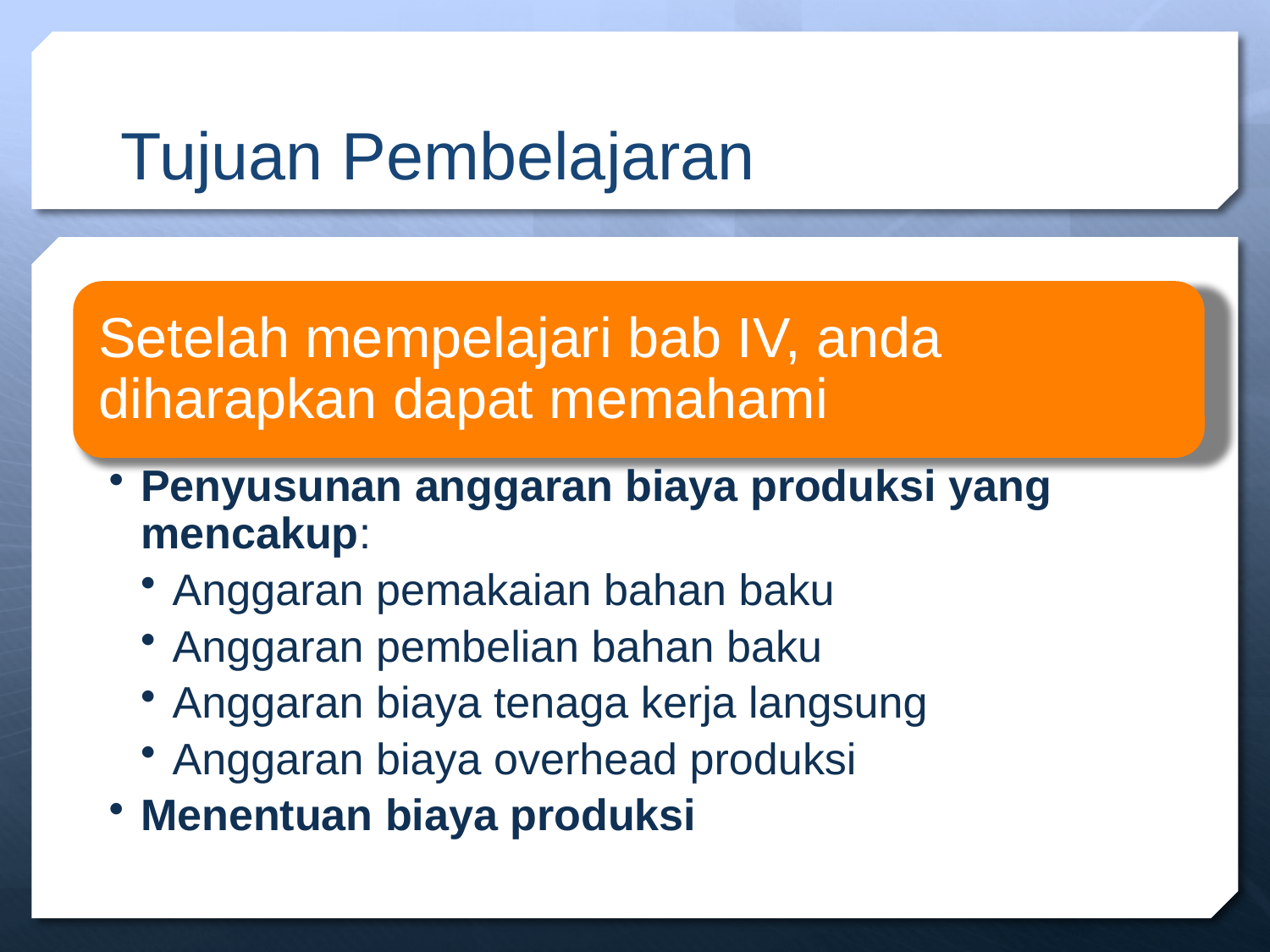

# Tujuan Pembelajaran
Setelah mempelajari bab IV, anda diharapkan dapat memahami
Penyusunan anggaran biaya produksi yang mencakup:
Anggaran pemakaian bahan baku
Anggaran pembelian bahan baku
Anggaran biaya tenaga kerja langsung
Anggaran biaya overhead produksi
Menentuan biaya produksi